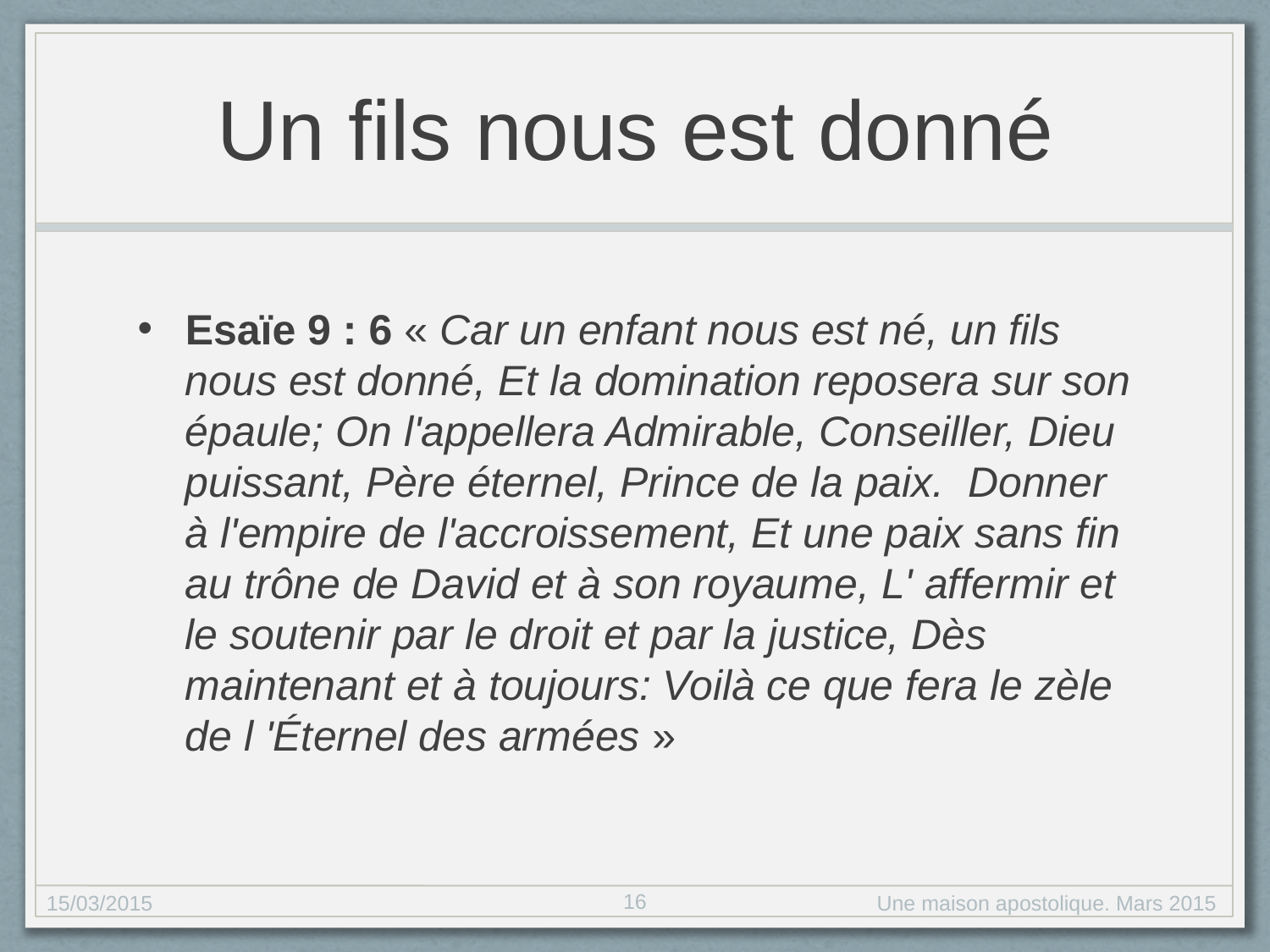

# Un fils nous est donné
Esaïe 9 : 6 « Car un enfant nous est né, un fils nous est donné, Et la domination reposera sur son épaule; On l'appellera Admirable, Conseiller, Dieu puissant, Père éternel, Prince de la paix.  Donner à l'empire de l'accroissement, Et une paix sans fin au trône de David et à son royaume, L' affermir et le soutenir par le droit et par la justice, Dès maintenant et à toujours: Voilà ce que fera le zèle de l 'Éternel des armées »

16
15/03/2015
Une maison apostolique. Mars 2015